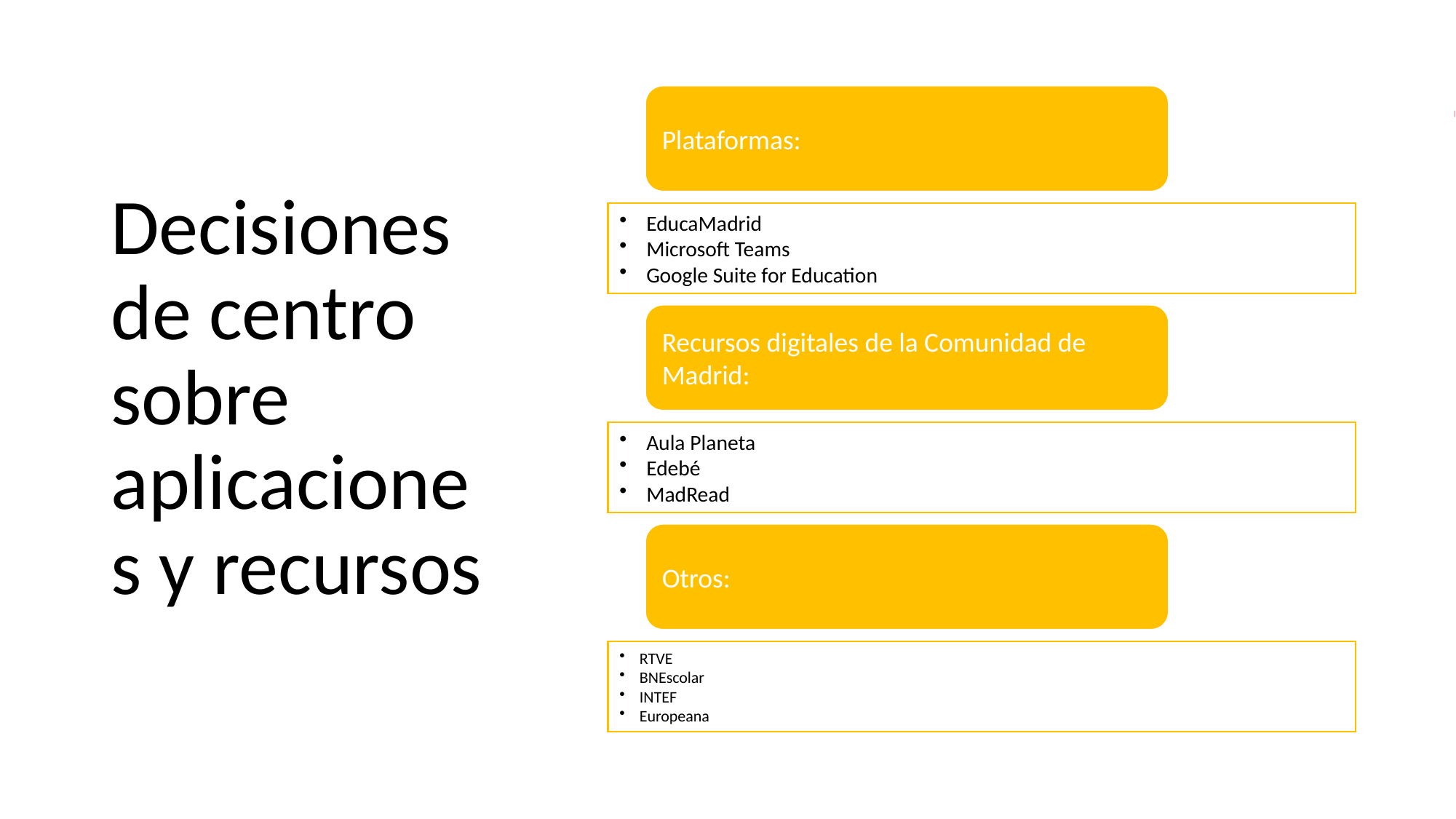

# Decisiones de centro sobre aplicaciones y recursos
Plataformas:
EducaMadrid
Microsoft Teams
Google Suite for Education
Recursos digitales de la Comunidad de Madrid:
Aula Planeta
Edebé
MadRead
Otros:
RTVE
BNEscolar
INTEF
Europeana